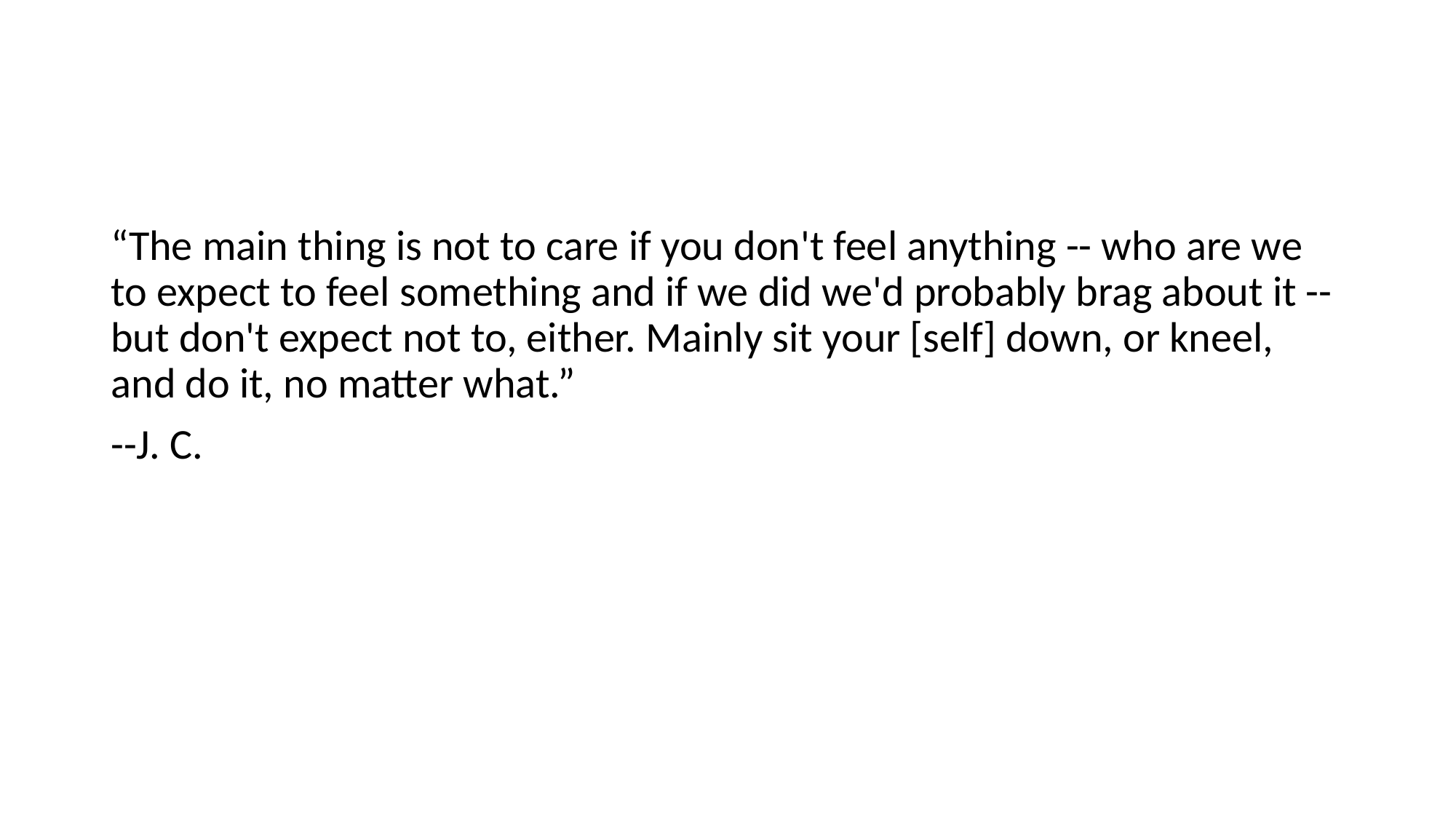

#
“The main thing is not to care if you don't feel anything -- who are we to expect to feel something and if we did we'd probably brag about it -- but don't expect not to, either. Mainly sit your [self] down, or kneel, and do it, no matter what.”
--J. C.